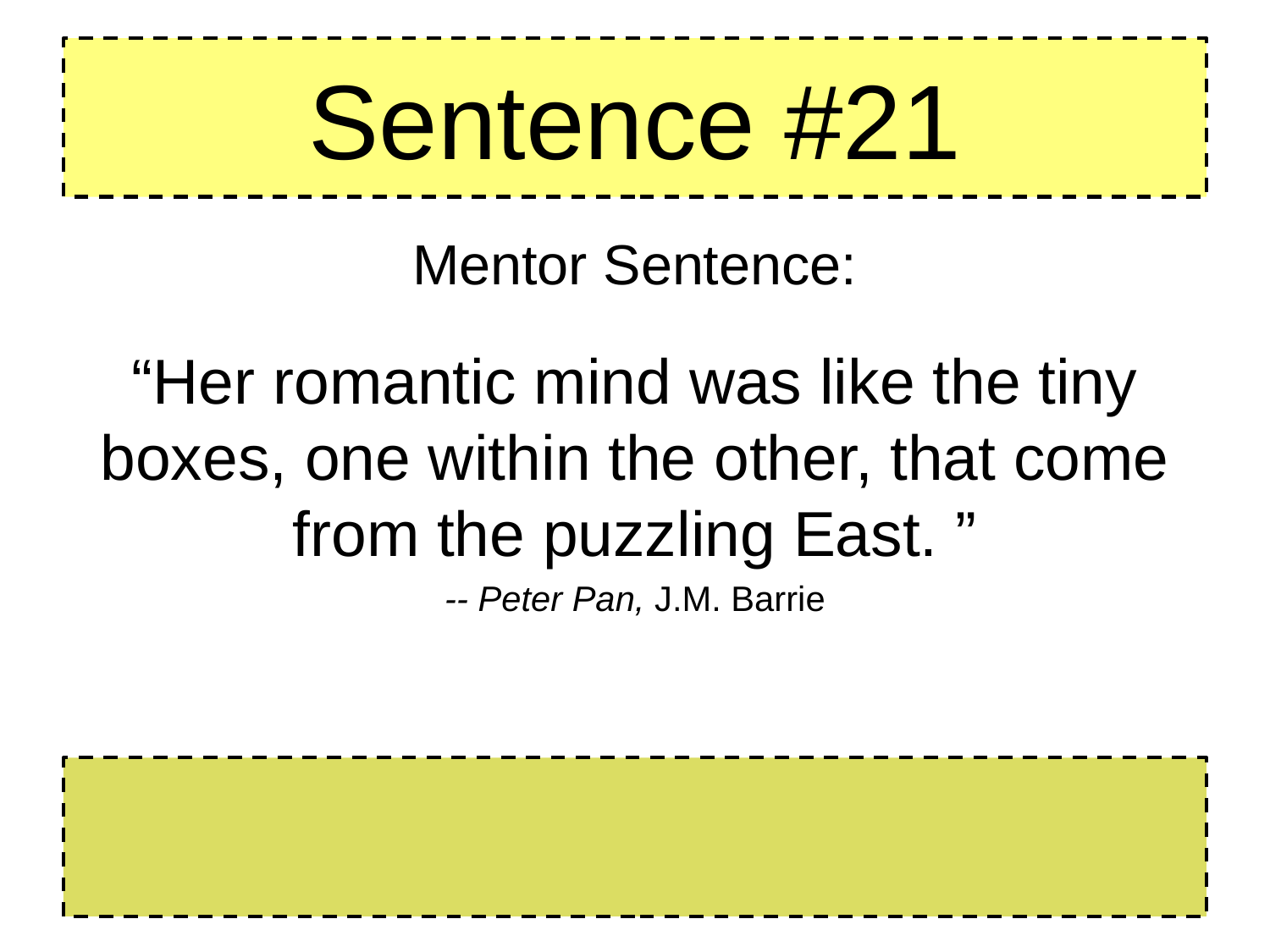

# Sentence #21
Mentor Sentence:

“Her romantic mind was like the tiny boxes, one within the other, that come from the puzzling East. ”
-- Peter Pan, J.M. Barrie